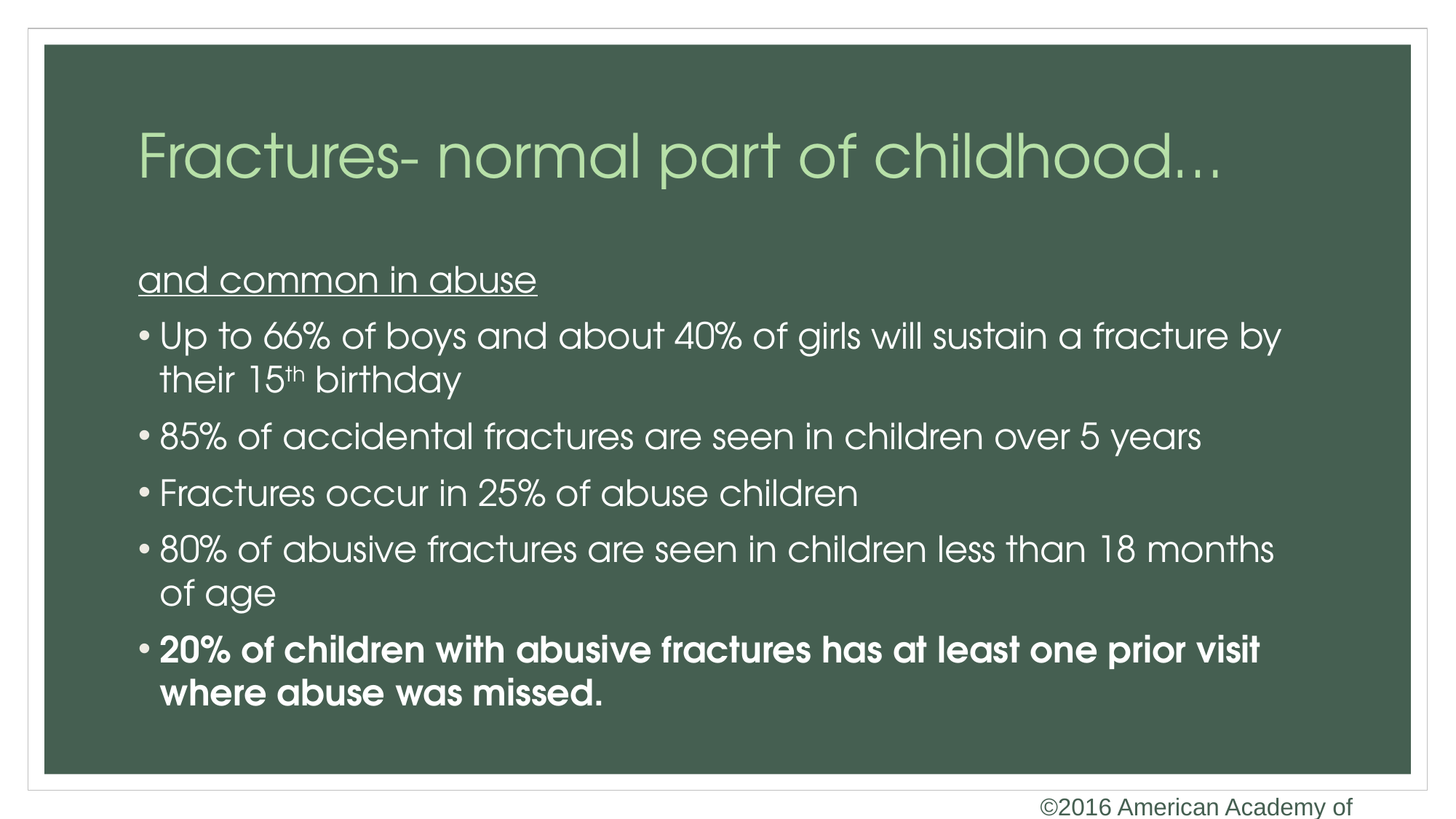

# Fractures- normal part of childhood…
and common in abuse
Up to 66% of boys and about 40% of girls will sustain a fracture by their 15th birthday
85% of accidental fractures are seen in children over 5 years
Fractures occur in 25% of abuse children
80% of abusive fractures are seen in children less than 18 months of age
20% of children with abusive fractures has at least one prior visit where abuse was missed.

©2016 American Academy of Pediatrics